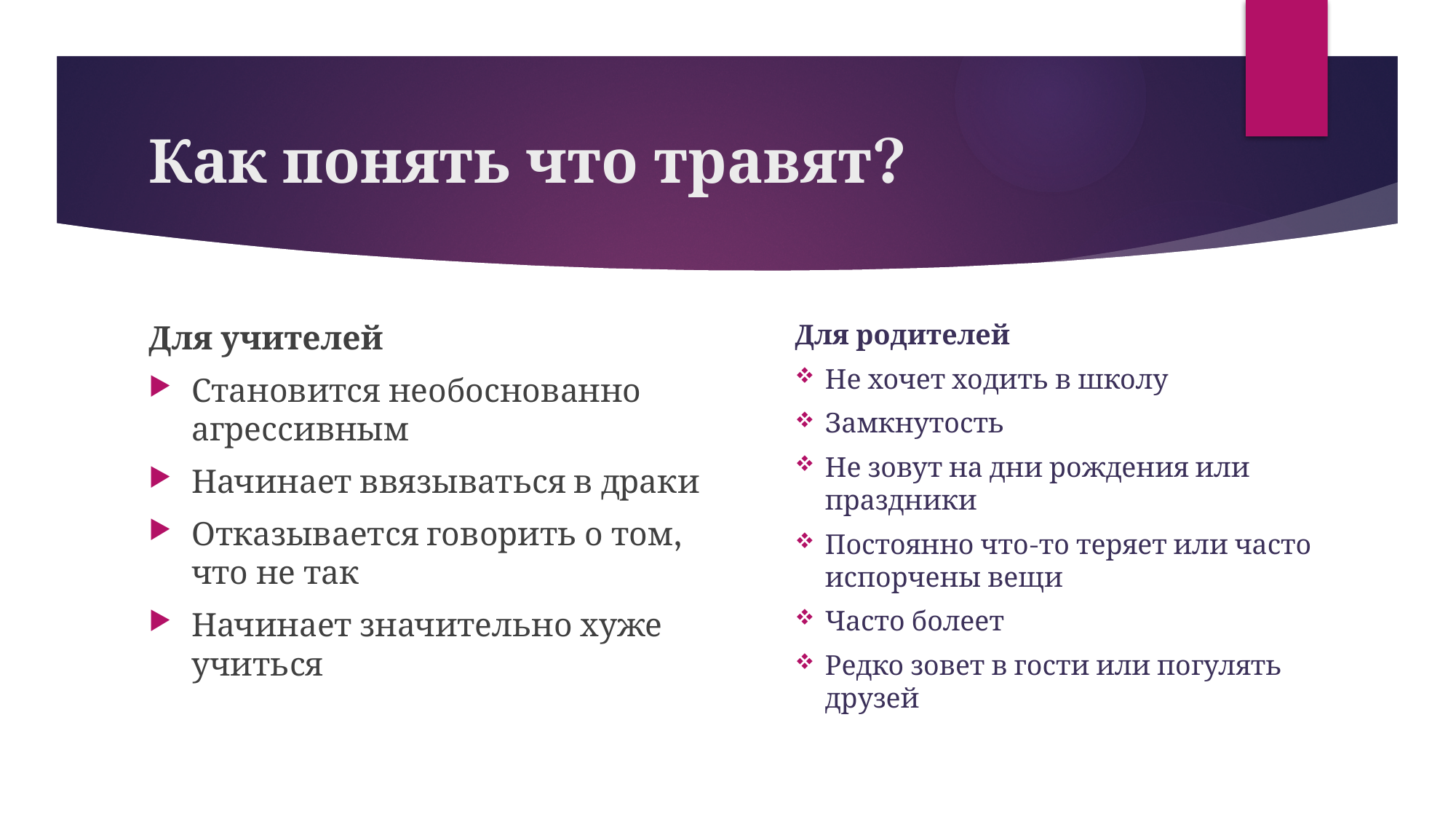

# Как понять что травят?
Для родителей
Не хочет ходить в школу
Замкнутость
Не зовут на дни рождения или праздники
Постоянно что-то теряет или часто испорчены вещи
Часто болеет
Редко зовет в гости или погулять друзей
Для учителей
Становится необоснованно агрессивным
Начинает ввязываться в драки
Отказывается говорить о том, что не так
Начинает значительно хуже учиться